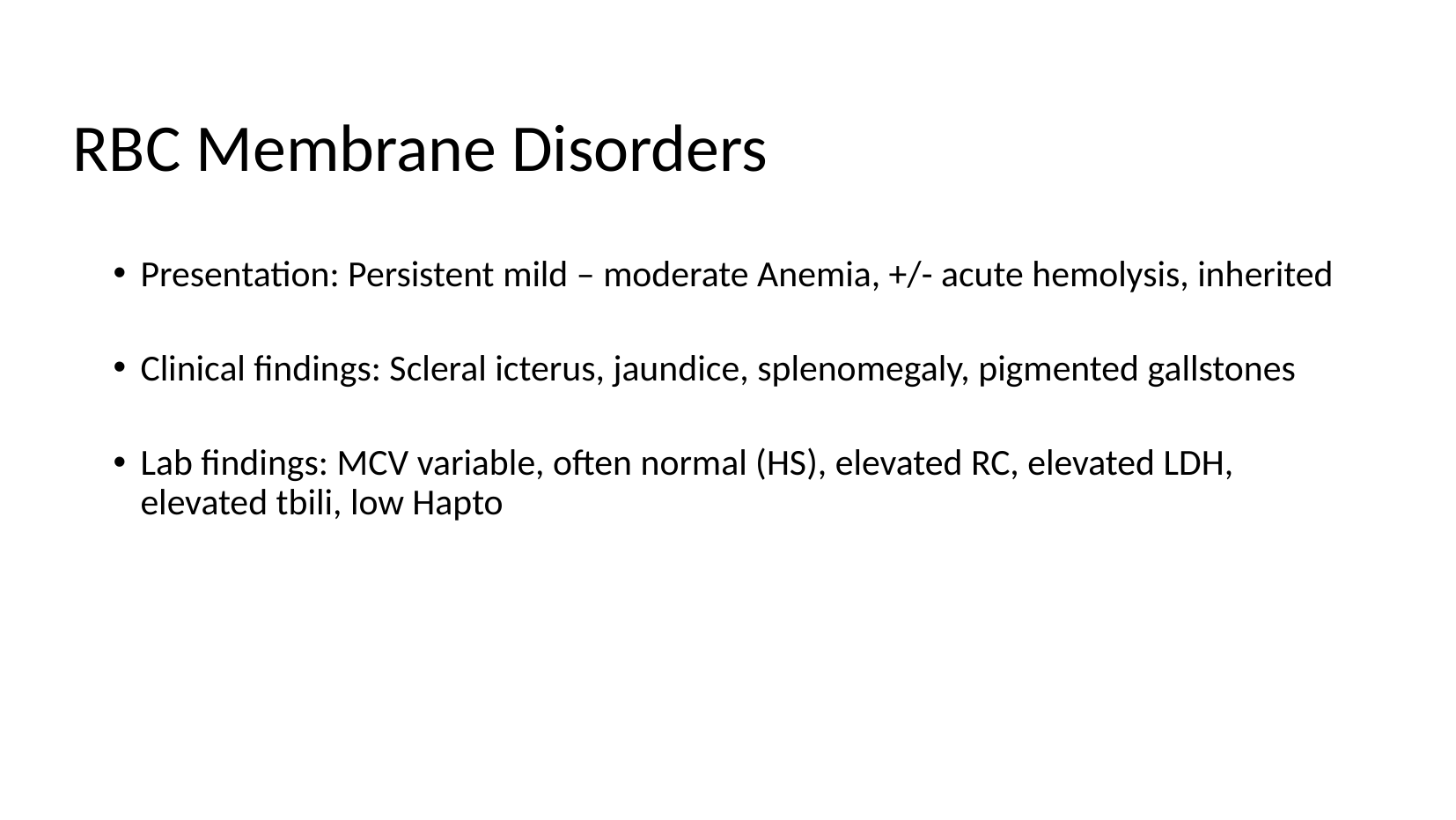

RBC Membrane Disorders
# Presentation: Persistent mild – moderate Anemia, +/- acute hemolysis, inherited

Clinical findings: Scleral icterus, jaundice, splenomegaly, pigmented gallstones

Lab findings: MCV variable, often normal (HS), elevated RC, elevated LDH, elevated tbili, low Hapto